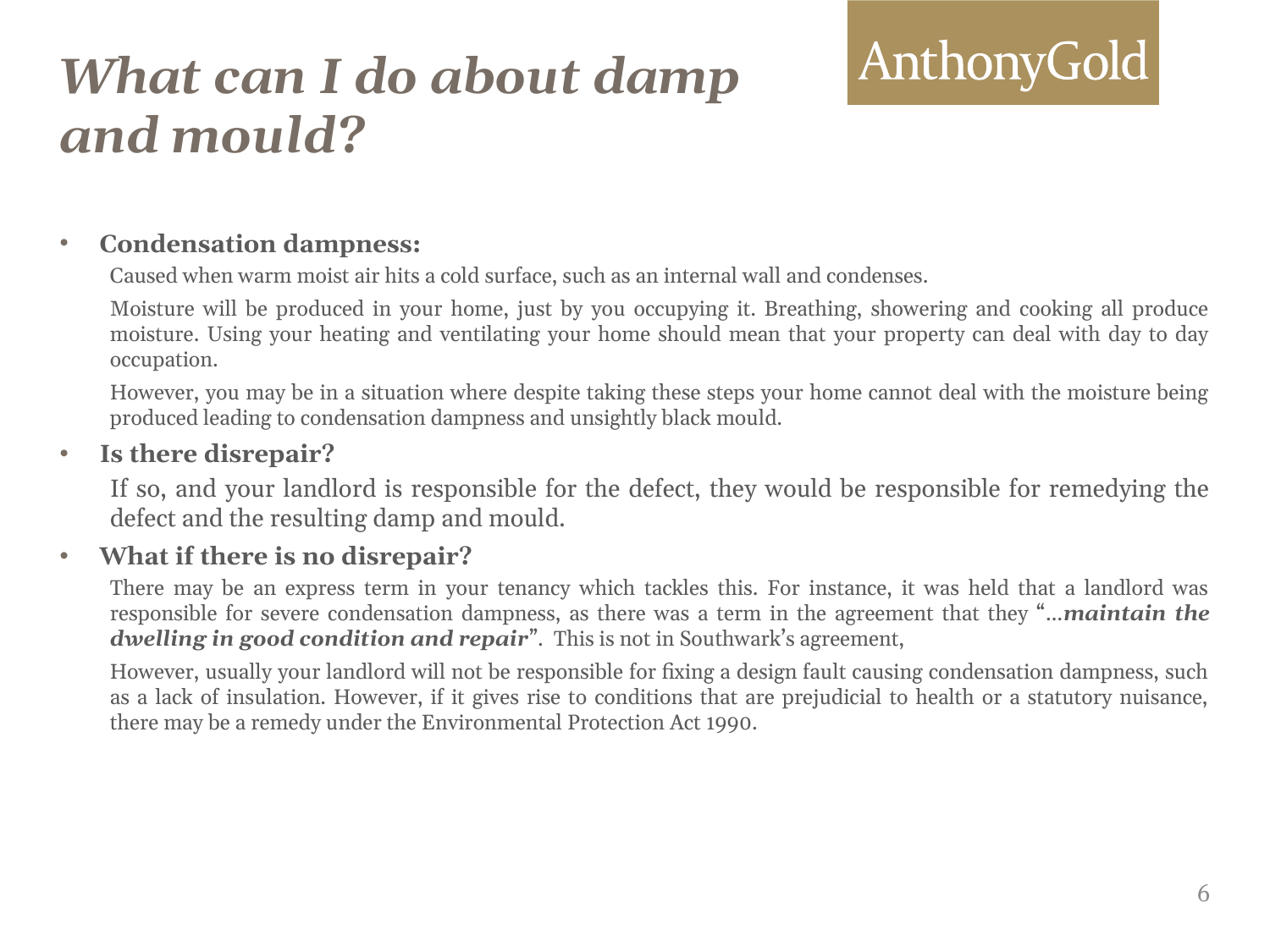

# What can I do about damp and mould?
Condensation dampness:
Caused when warm moist air hits a cold surface, such as an internal wall and condenses.
Moisture will be produced in your home, just by you occupying it. Breathing, showering and cooking all produce moisture. Using your heating and ventilating your home should mean that your property can deal with day to day occupation.
However, you may be in a situation where despite taking these steps your home cannot deal with the moisture being produced leading to condensation dampness and unsightly black mould.
Is there disrepair?
If so, and your landlord is responsible for the defect, they would be responsible for remedying the defect and the resulting damp and mould.
What if there is no disrepair?
There may be an express term in your tenancy which tackles this. For instance, it was held that a landlord was responsible for severe condensation dampness, as there was a term in the agreement that they “…maintain the dwelling in good condition and repair”.  This is not in Southwark’s agreement,
However, usually your landlord will not be responsible for fixing a design fault causing condensation dampness, such as a lack of insulation. However, if it gives rise to conditions that are prejudicial to health or a statutory nuisance, there may be a remedy under the Environmental Protection Act 1990.

6